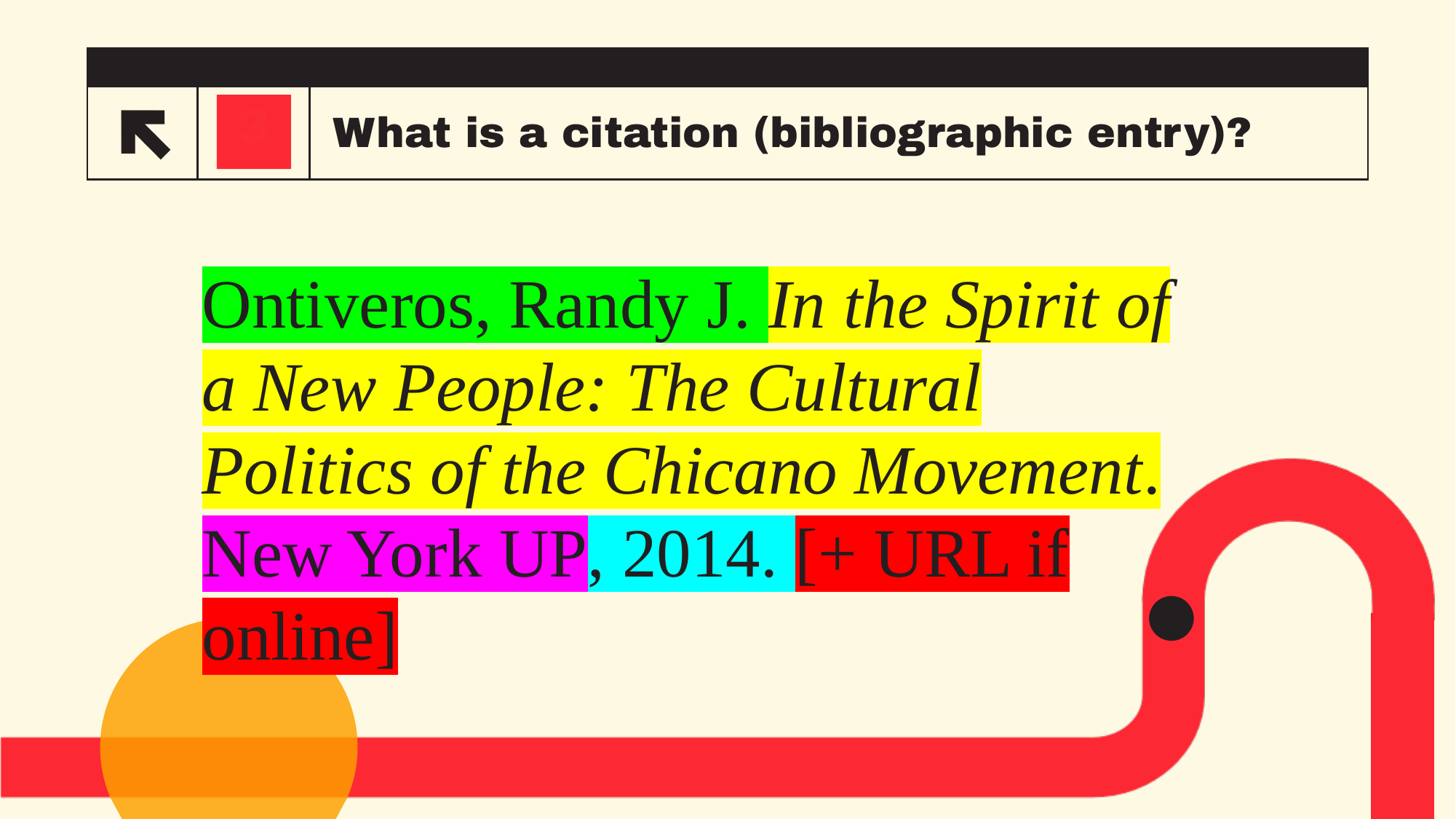

# What is a citation (bibliographic entry)?
3
Ontiveros, Randy J. In the Spirit of a New People: The Cultural Politics of the Chicano Movement. New York UP, 2014. [+ URL if online]